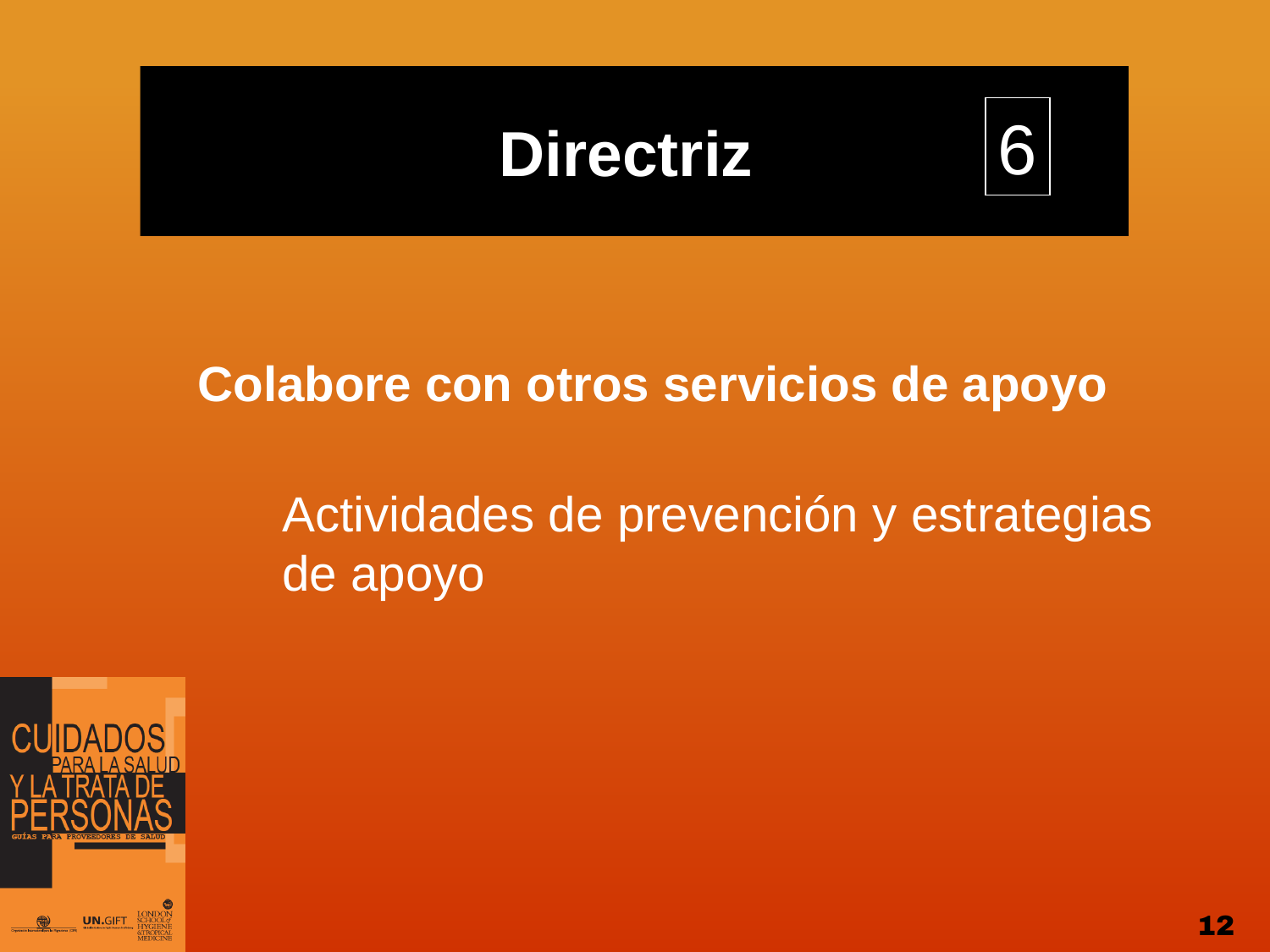

6
Directriz
Colabore con otros servicios de apoyo

	Actividades de prevención y estrategias de apoyo
12